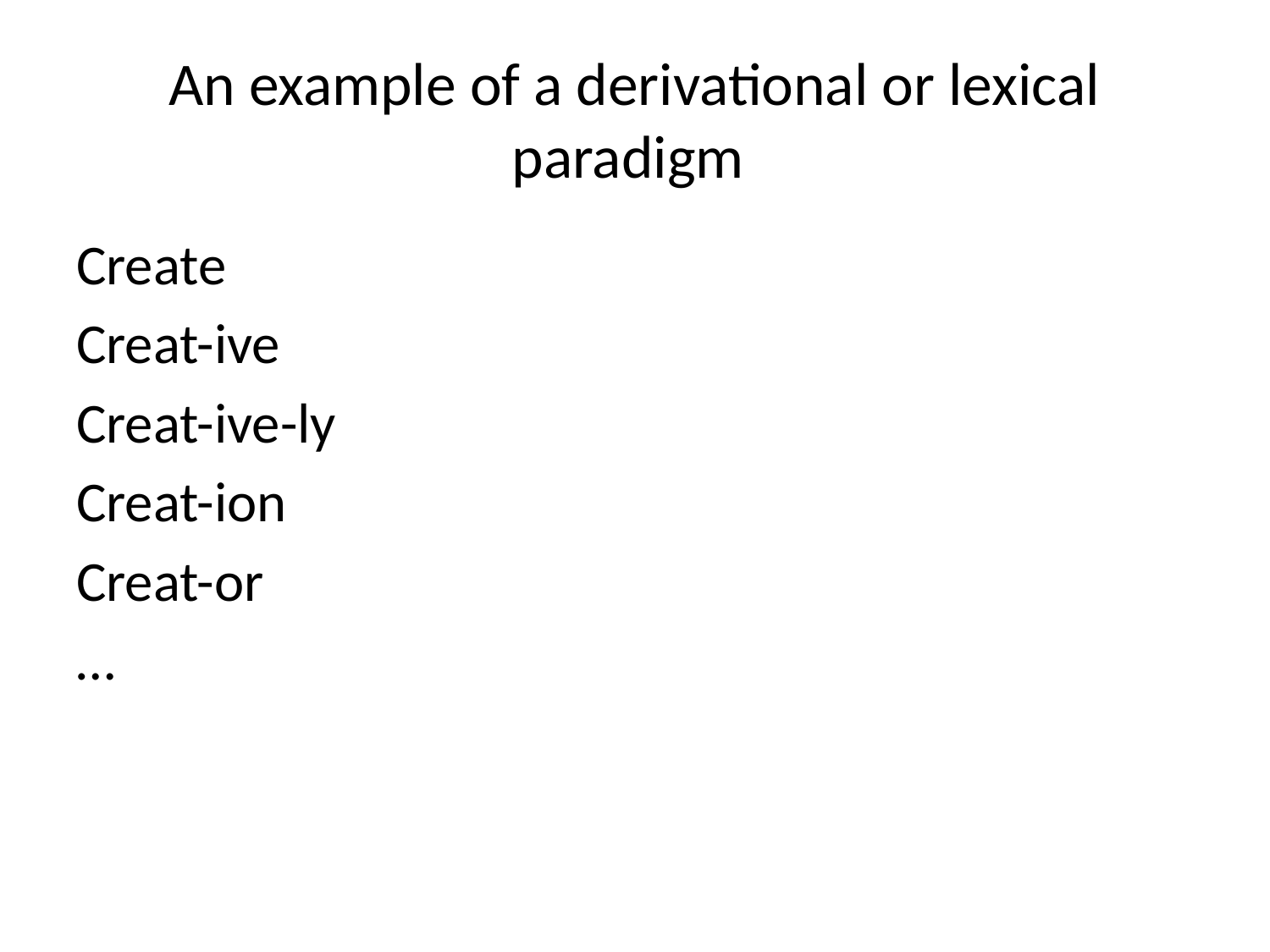

# An example of a derivational or lexical paradigm
Create
Creat-ive
Creat-ive-ly
Creat-ion
Creat-or
…